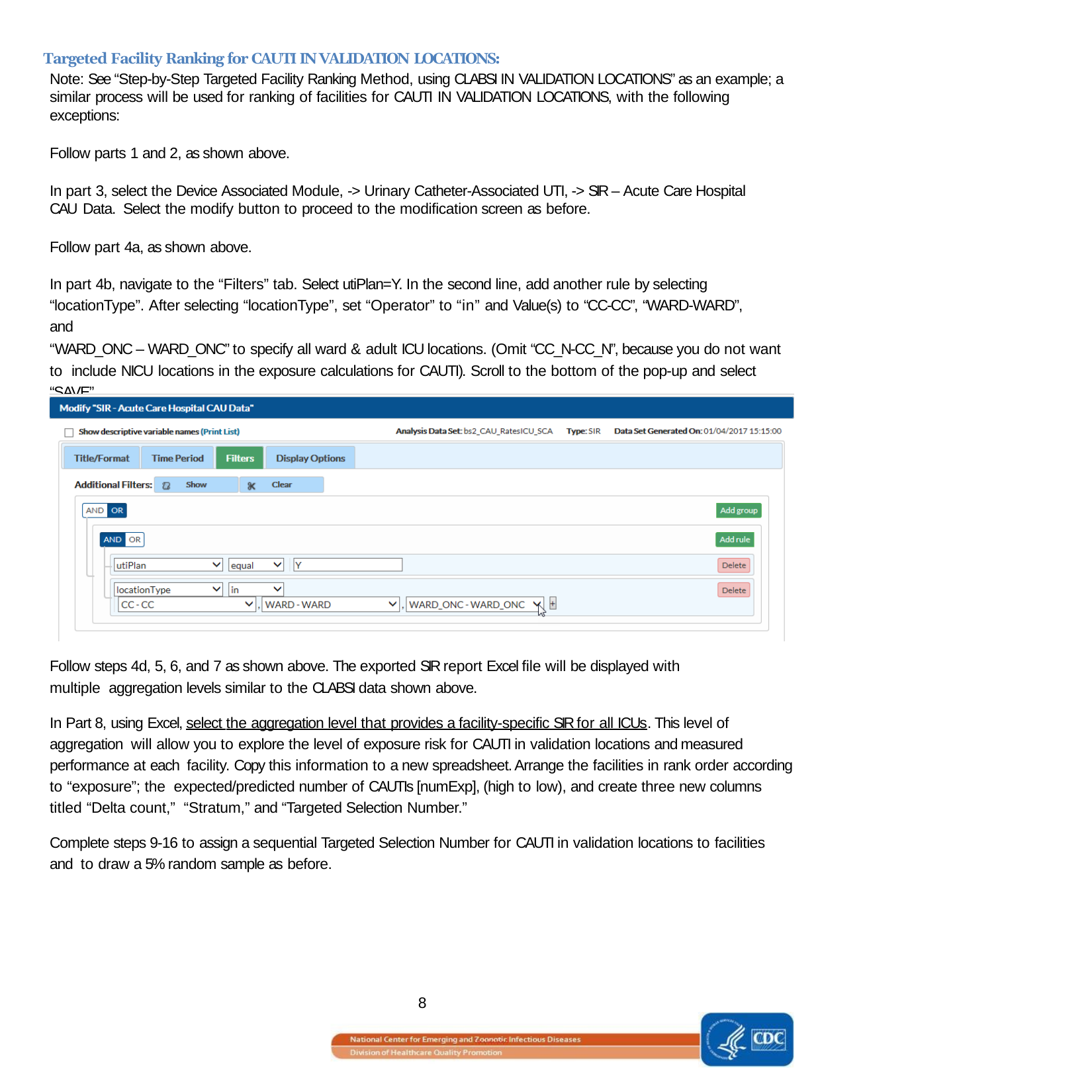

Targeted Facility Ranking for CAUTI IN VALIDATION LOCATIONS:
Note: See “Step-by-Step Targeted Facility Ranking Method, using CLABSI IN VALIDATION LOCATIONS” as an example; a  similar process will be used for ranking of facilities for CAUTI IN VALIDATION LOCATIONS, with the following exceptions:

Follow parts 1 and 2, as shown above.

In part 3, select the Device Associated Module, -> Urinary Catheter-Associated UTI, -> SIR – Acute Care Hospital CAU  Data. Select the modify button to proceed to the modification screen as before.

Follow part 4a, as shown above.

In part 4b, navigate to the “Filters” tab. Select utiPlan=Y. In the second line, add another rule by selecting  “locationType”. After selecting “locationType”, set “Operator” to “in” and Value(s) to “CC-CC”, “WARD-WARD”, and
“WARD_ONC – WARD_ONC” to specify all ward & adult ICU locations. (Omit “CC_N-CC_N”, because you do not want to  include NICU locations in the exposure calculations for CAUTI). Scroll to the bottom of the pop-up and select “SAVE”.

The selection box should resemble the screen shot below.

Follow steps 4d, 5, 6, and 7 as shown above. The exported SIR report Excel file will be displayed with multiple  aggregation levels similar to the CLABSI data shown above.
In Part 8, using Excel, select the aggregation level that provides a facility-specific SIR for all ICUs. This level of aggregation  will allow you to explore the level of exposure risk for CAUTI in validation locations and measured performance at each  facility. Copy this information to a new spreadsheet. Arrange the facilities in rank order according to “exposure”; the  expected/predicted number of CAUTIs [numExp], (high to low), and create three new columns titled “Delta count,”  “Stratum,” and “Targeted Selection Number.”
Complete steps 9-16 to assign a sequential Targeted Selection Number for CAUTI in validation locations to facilities and  to draw a 5% random sample as before.
8